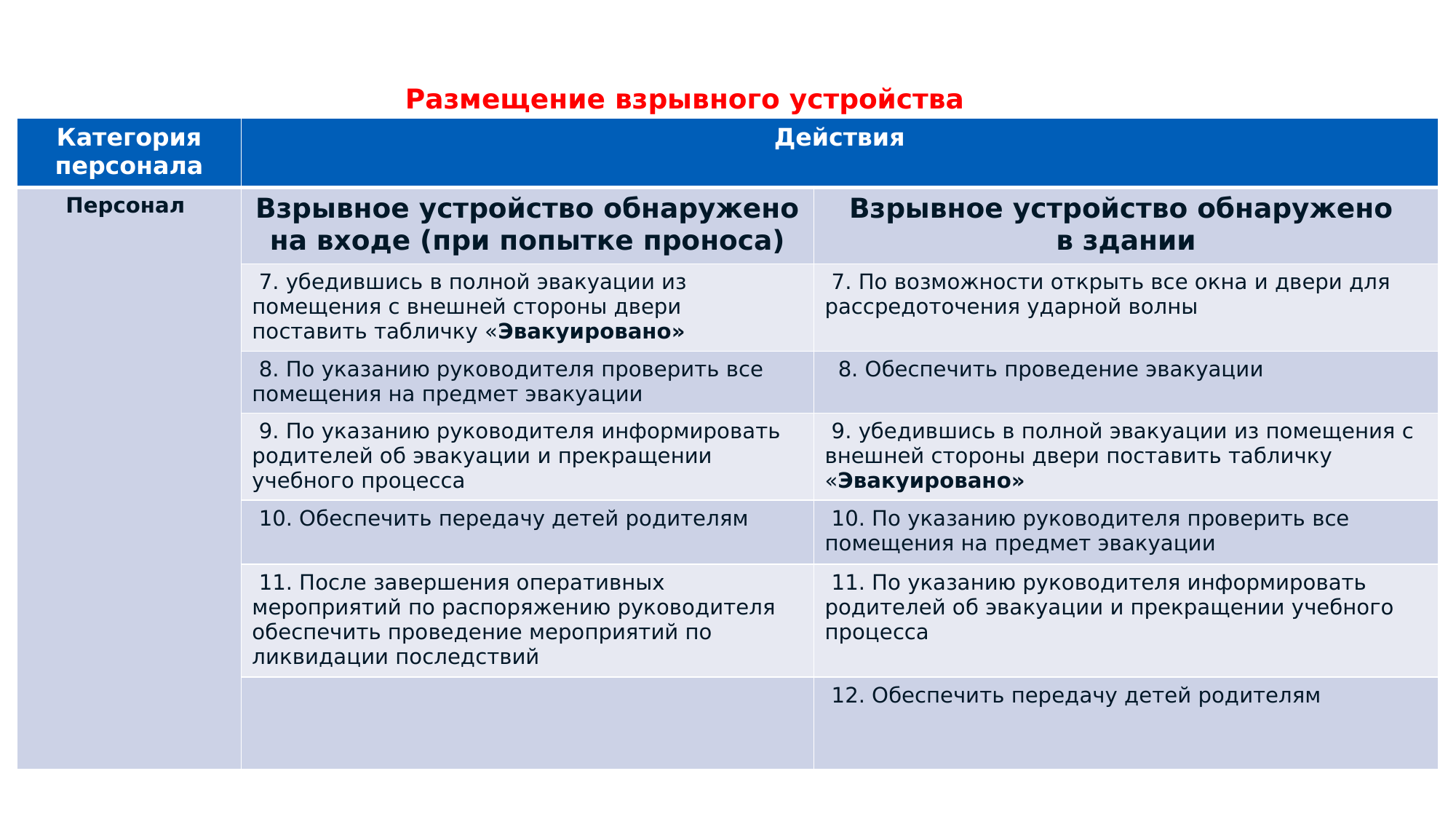

Департамент образования и науки города Севастополя

АЛГОРИТМ ДЕЙСТВИЙ
#
Размещение взрывного устройства
| Категория персонала | Действия |  |
| --- | --- | --- |
| Персонал | Взрывное устройство обнаружено на входе (при попытке проноса) | Взрывное устройство обнаружено в здании |
|  | 7. убедившись в полной эвакуации из помещения с внешней стороны двери поставить табличку «Эвакуировано» | 7. По возможности открыть все окна и двери для рассредоточения ударной волны |
|  | 8. По указанию руководителя проверить все помещения на предмет эвакуации | 8. Обеспечить проведение эвакуации |
|  | 9. По указанию руководителя информировать родителей об эвакуации и прекращении учебного процесса | 9. убедившись в полной эвакуации из помещения с внешней стороны двери поставить табличку «Эвакуировано» |
|  | 10. Обеспечить передачу детей родителям | 10. По указанию руководителя проверить все помещения на предмет эвакуации |
|  | 11. После завершения оперативных мероприятий по распоряжению руководителя обеспечить проведение мероприятий по ликвидации последствий | 11. По указанию руководителя информировать родителей об эвакуации и прекращении учебного процесса |
|  |  | 12. Обеспечить передачу детей родителям |